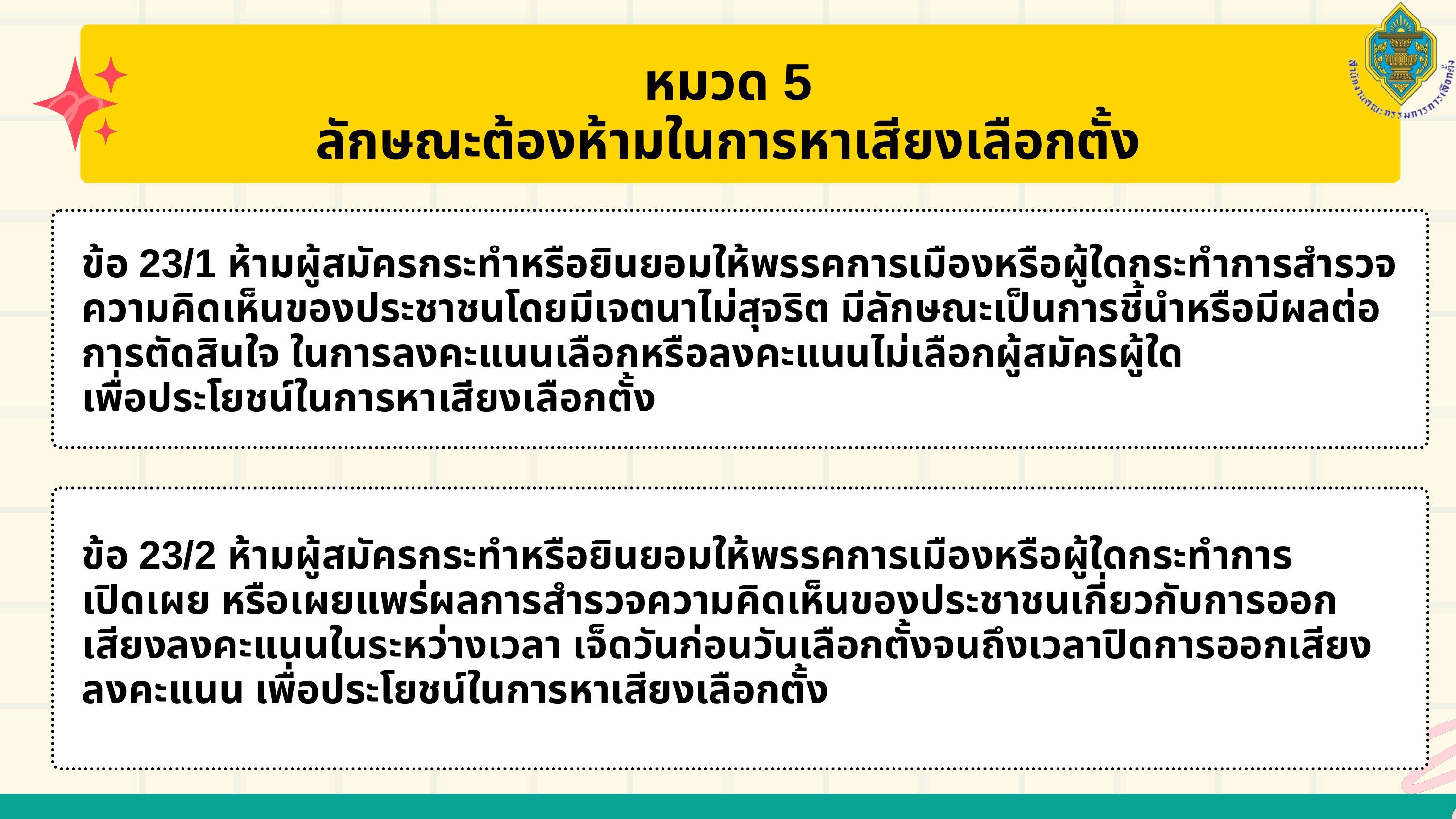

หมวด 5
ลักษณะต้องห้ามในการหาเสียงเลือกตั้ง

ข้อ 23/1 ห้ามผู้สมัครกระทำหรือยินยอมให้พรรคการเมืองหรือผู้ใดกระทำการสำรวจ ความคิดเห็นของประชาชนโดยมีเจตนาไม่สุจริต มีลักษณะเป็นการชี้นำหรือมีผลต่อการตัดสินใจ ในการลงคะแนนเลือกหรือลงคะแนนไม่เลือกผู้สมัครผู้ใด
เพื่อประโยชน์ในการหาเสียงเลือกตั้ง

ข้อ 23/2 ห้ามผู้สมัครกระทำหรือยินยอมให้พรรคการเมืองหรือผู้ใดกระทำการ
เปิดเผย หรือเผยแพร่ผลการสำรวจความคิดเห็นของประชาชนเกี่ยวกับการออกเสียงลงคะแนนในระหว่างเวลา เจ็ดวันก่อนวันเลือกตั้งจนถึงเวลาปิดการออกเสียงลงคะแนน เพื่อประโยชน์ในการหาเสียงเลือกตั้ง